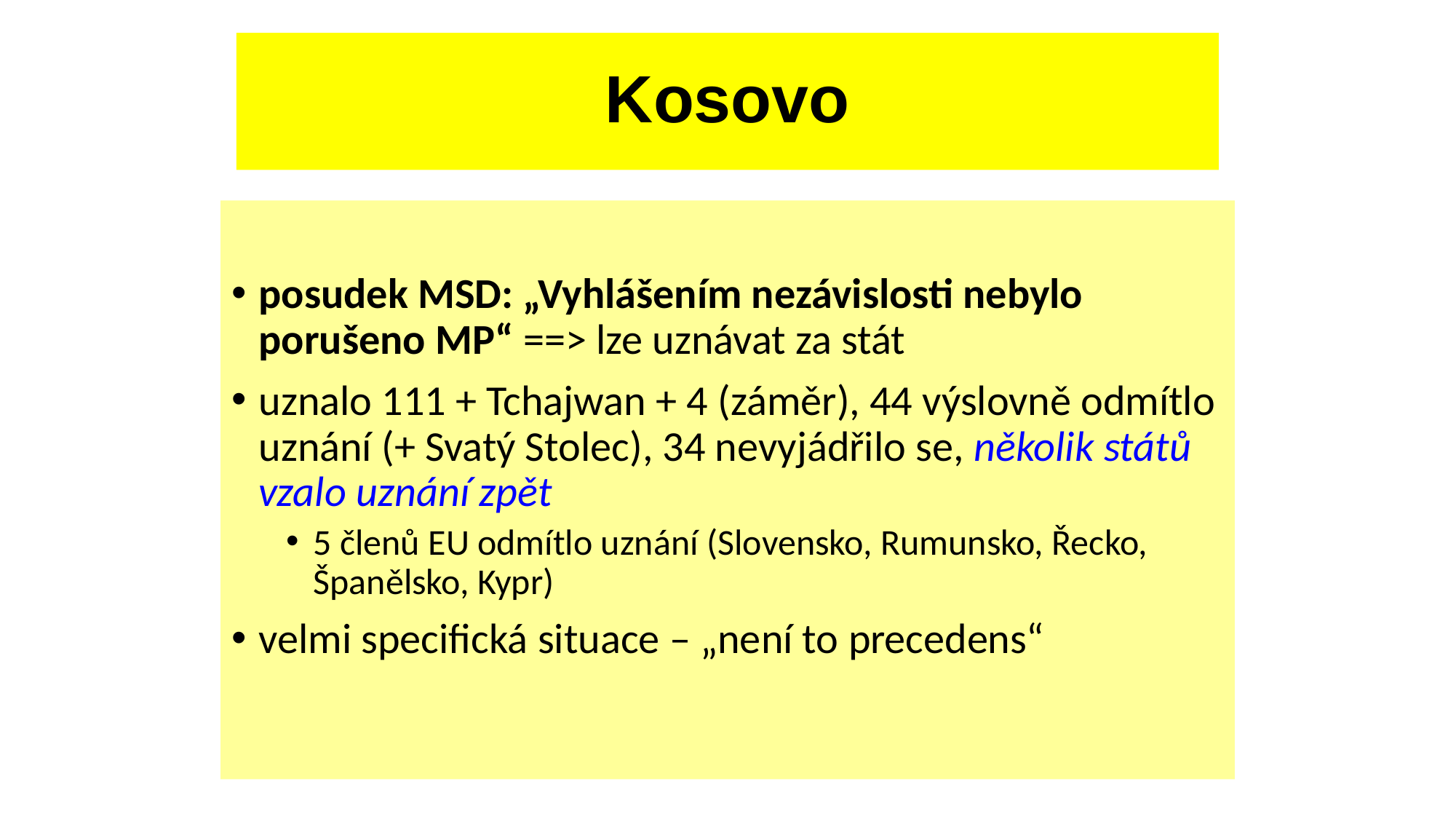

# Kosovo

posudek MSD: „Vyhlášením nezávislosti nebylo porušeno MP“ ==> lze uznávat za stát
uznalo 111 + Tchajwan + 4 (záměr), 44 výslovně odmítlo uznání (+ Svatý Stolec), 34 nevyjádřilo se, několik států vzalo uznání zpět
5 členů EU odmítlo uznání (Slovensko, Rumunsko, Řecko, Španělsko, Kypr)
velmi specifická situace – „není to precedens“